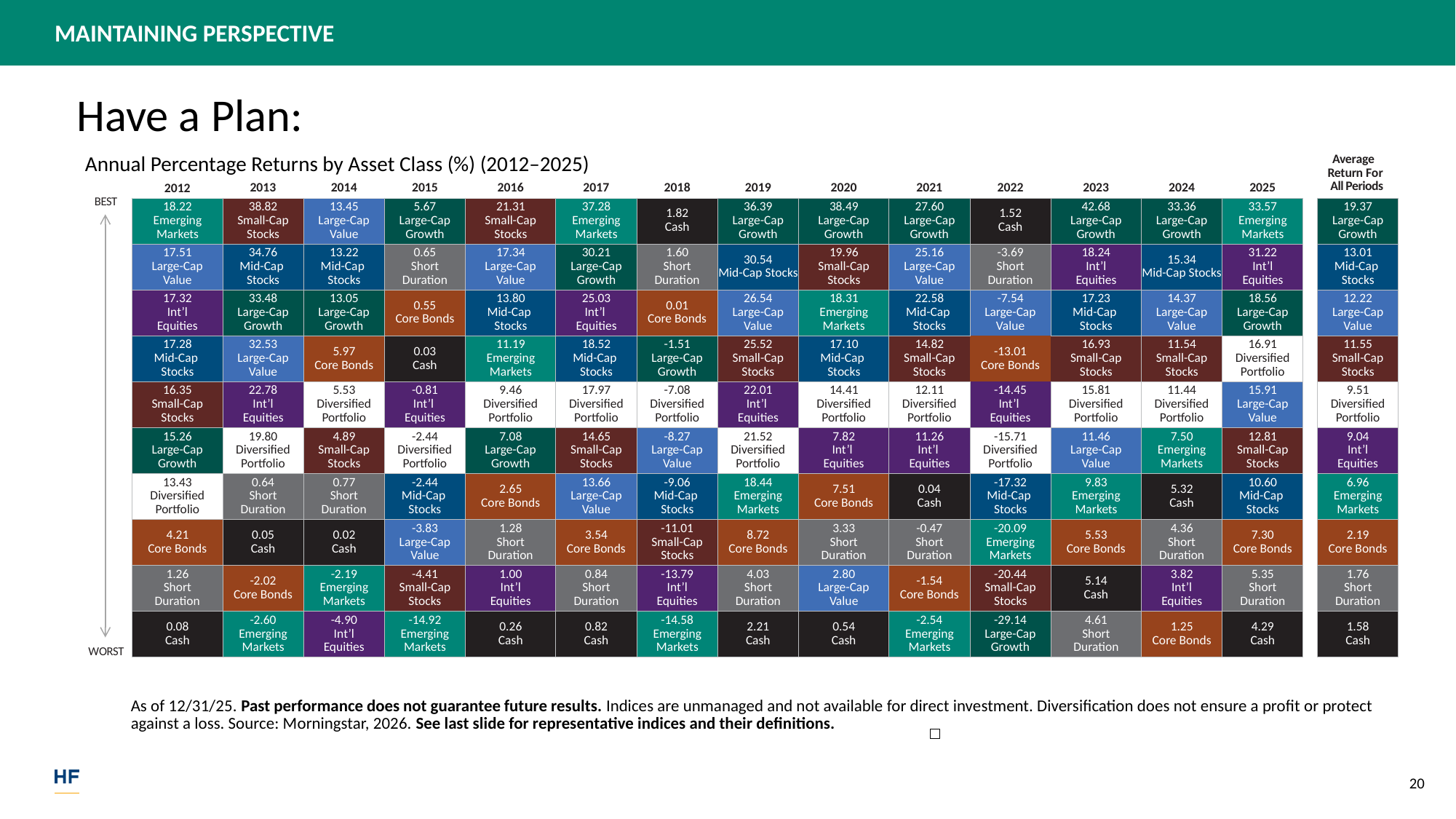

Have a Plan:
Annual Percentage Returns by Asset Class (%) (2012–2025)
Average
Return For
All Periods
| 2012 | 2013 | 2014 | 2015 | 2016 | 2017 | 2018 | 2019 | 2020 | 2021 | 2022 | 2023 | 2024 | 2025 |  |  |
| --- | --- | --- | --- | --- | --- | --- | --- | --- | --- | --- | --- | --- | --- | --- | --- |
| 18.22 Emerging Markets | 38.82 Small-Cap Stocks | 13.45 Large-Cap Value | 5.67 Large-Cap Growth | 21.31 Small-Cap Stocks | 37.28 Emerging Markets | 1.82 Cash | 36.39 Large-Cap Growth | 38.49 Large-Cap Growth | 27.60 Large-Cap Growth | 1.52 Cash | 42.68 Large-Cap Growth | 33.36 Large-Cap Growth | 33.57 Emerging Markets |  | 19.37 Large-Cap Growth |
| 17.51 Large-Cap Value | 34.76 Mid-Cap Stocks | 13.22 Mid-Cap Stocks | 0.65 Short Duration | 17.34 Large-Cap Value | 30.21 Large-Cap Growth | 1.60 Short Duration | 30.54 Mid-Cap Stocks | 19.96 Small-Cap Stocks | 25.16 Large-Cap Value | -3.69 Short Duration | 18.24 Int’l Equities | 15.34 Mid-Cap Stocks | 31.22 Int’l Equities |  | 13.01 Mid-Cap Stocks |
| 17.32 Int’l Equities | 33.48 Large-Cap Growth | 13.05 Large-Cap Growth | 0.55 Core Bonds | 13.80 Mid-Cap Stocks | 25.03 Int’l Equities | 0.01 Core Bonds | 26.54 Large-Cap Value | 18.31 Emerging Markets | 22.58 Mid-Cap Stocks | -7.54 Large-Cap Value | 17.23 Mid-Cap Stocks | 14.37 Large-Cap Value | 18.56 Large-Cap Growth |  | 12.22 Large-Cap Value |
| 17.28 Mid-Cap Stocks | 32.53 Large-Cap Value | 5.97 Core Bonds | 0.03 Cash | 11.19 Emerging Markets | 18.52 Mid-Cap Stocks | -1.51 Large-Cap Growth | 25.52 Small-Cap Stocks | 17.10 Mid-Cap Stocks | 14.82 Small-Cap Stocks | -13.01 Core Bonds | 16.93 Small-Cap Stocks | 11.54 Small-Cap Stocks | 16.91 Diversified Portfolio |  | 11.55 Small-Cap Stocks |
| 16.35 Small-Cap Stocks | 22.78 Int’l Equities | 5.53 Diversified Portfolio | -0.81 Int’l Equities | 9.46 Diversified Portfolio | 17.97 Diversified Portfolio | -7.08 Diversified Portfolio | 22.01 Int’l Equities | 14.41 Diversified Portfolio | 12.11 Diversified Portfolio | -14.45 Int’l Equities | 15.81 Diversified Portfolio | 11.44 Diversified Portfolio | 15.91 Large-Cap Value |  | 9.51 Diversified Portfolio |
| 15.26 Large-Cap Growth | 19.80 Diversified Portfolio | 4.89 Small-Cap Stocks | -2.44 Diversified Portfolio | 7.08 Large-Cap Growth | 14.65 Small-Cap Stocks | -8.27 Large-Cap Value | 21.52 Diversified Portfolio | 7.82 Int’l Equities | 11.26 Int’l Equities | -15.71 Diversified Portfolio | 11.46 Large-Cap Value | 7.50 Emerging Markets | 12.81 Small-Cap Stocks |  | 9.04 Int’l Equities |
| 13.43 Diversified Portfolio | 0.64 Short Duration | 0.77 Short Duration | -2.44 Mid-Cap Stocks | 2.65 Core Bonds | 13.66 Large-Cap Value | -9.06 Mid-Cap Stocks | 18.44 Emerging Markets | 7.51 Core Bonds | 0.04 Cash | -17.32 Mid-Cap Stocks | 9.83 Emerging Markets | 5.32 Cash | 10.60 Mid-Cap Stocks |  | 6.96 Emerging Markets |
| 4.21 Core Bonds | 0.05 Cash | 0.02 Cash | -3.83 Large-Cap Value | 1.28 Short Duration | 3.54 Core Bonds | -11.01 Small-Cap Stocks | 8.72 Core Bonds | 3.33 Short Duration | -0.47 Short Duration | -20.09 Emerging Markets | 5.53 Core Bonds | 4.36 Short Duration | 7.30 Core Bonds |  | 2.19 Core Bonds |
| 1.26 Short Duration | -2.02 Core Bonds | -2.19 Emerging Markets | -4.41 Small-Cap Stocks | 1.00 Int’l Equities | 0.84 Short Duration | -13.79 Int’l Equities | 4.03 Short Duration | 2.80 Large-Cap Value | -1.54 Core Bonds | -20.44 Small-Cap Stocks | 5.14 Cash | 3.82 Int’l Equities | 5.35 Short Duration |  | 1.76 Short Duration |
| 0.08 Cash | -2.60 Emerging Markets | -4.90 Int’l Equities | -14.92 Emerging Markets | 0.26 Cash | 0.82 Cash | -14.58 Emerging Markets | 2.21 Cash | 0.54 Cash | -2.54 Emerging Markets | -29.14 Large-Cap Growth | 4.61 Short Duration | 1.25 Core Bonds | 4.29 Cash |  | 1.58 Cash |
BEST
WORST
As of 12/31/25. Past performance does not guarantee future results. Indices are unmanaged and not available for direct investment. Diversification does not ensure a profit or protect against a loss. Source: Morningstar, 2026. See last slide for representative indices and their definitions.

20